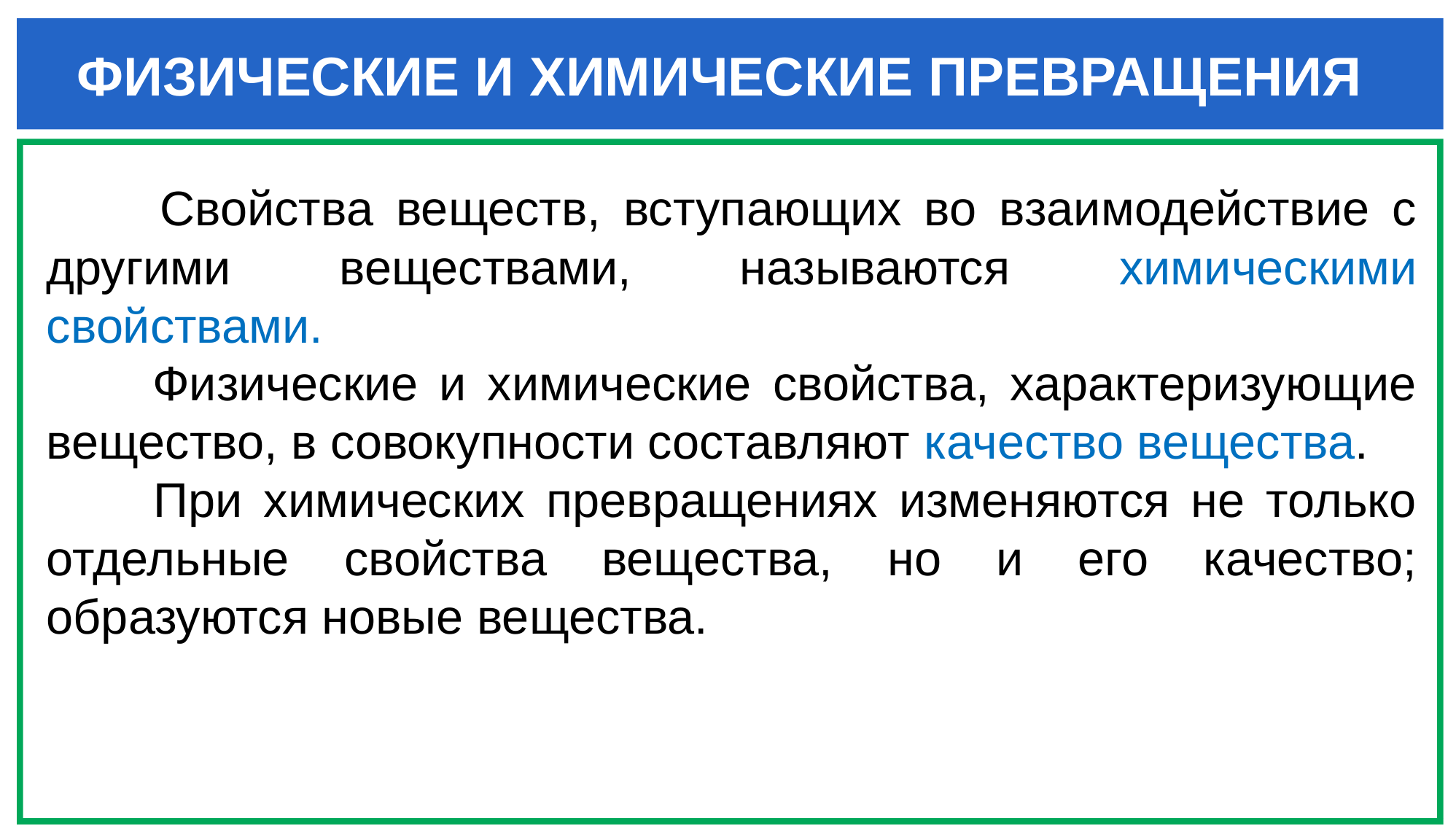

ФИЗИЧЕСКИЕ И ХИМИЧЕСКИЕ ПРЕВРАЩЕНИЯ
     Свойства веществ, вступающих во взаимодействие с другими веществами, называются химическими свойствами.
     Физические и химические свойства, характеризующие вещество, в совокупности составляют качество вещества.
     При химических превращениях изменяются не только отдельные свойства вещества, но и его качество; образуются новые вещества.